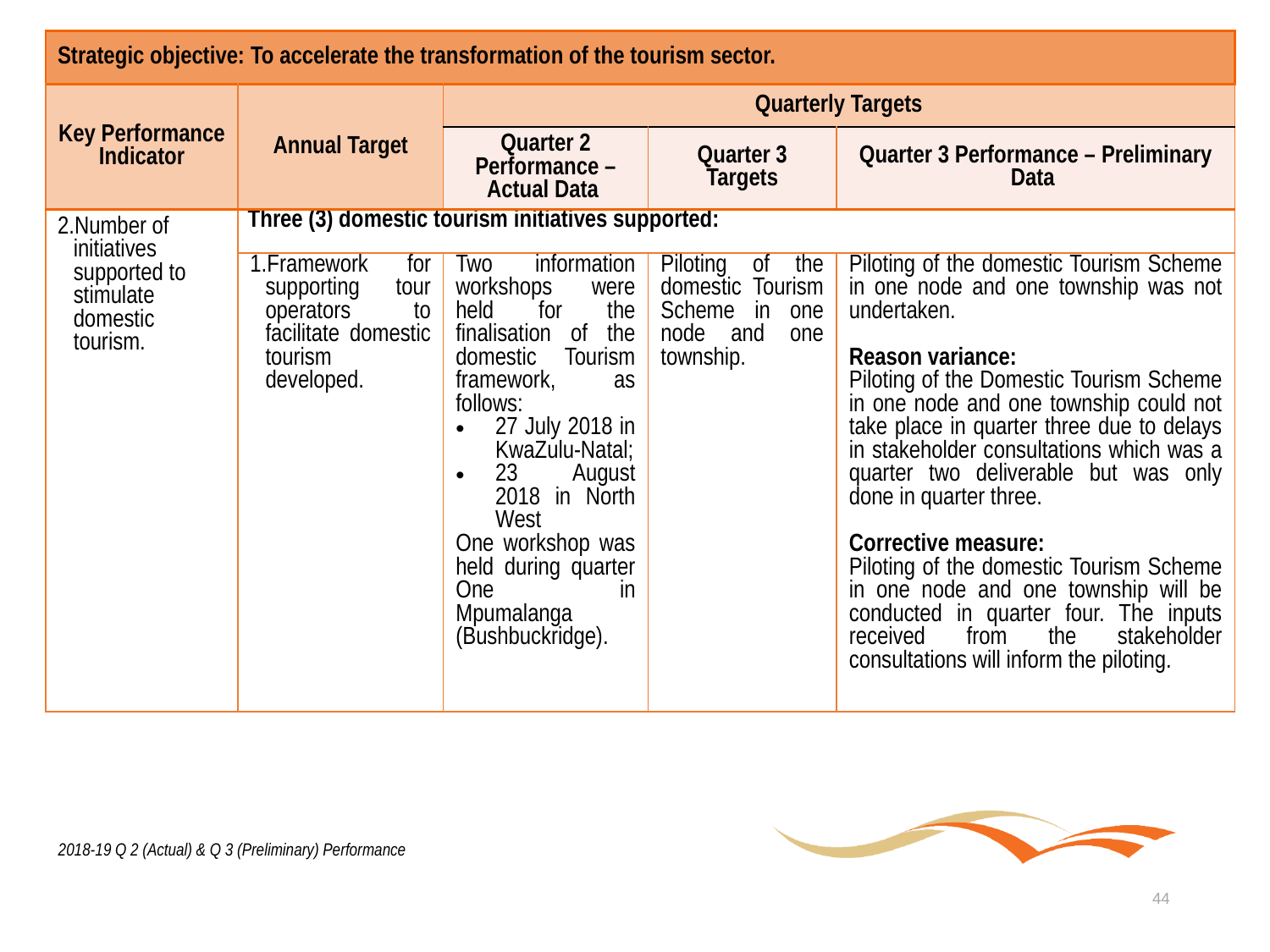

| Strategic objective: To accelerate the transformation of the tourism sector. |  |  |  |  |
| --- | --- | --- | --- | --- |
| Key Performance Indicator | Annual Target | Quarterly Targets |  |  |
|  |  | Quarter 2 Performance – Actual Data | Quarter 3 Targets | Quarter 3 Performance – Preliminary Data |
| Number of initiatives supported to stimulate domestic tourism. | Three (3) domestic tourism initiatives supported: |  |  |  |
|  | Framework for supporting tour operators to facilitate domestic tourism developed. | Two information workshops were held for the finalisation of the domestic Tourism framework, as follows: 27 July 2018 in KwaZulu-Natal; 23 August 2018 in North West One workshop was held during quarter One in Mpumalanga (Bushbuckridge). | Piloting of the domestic Tourism Scheme in one node and one township. | Piloting of the domestic Tourism Scheme in one node and one township was not undertaken. Reason variance: Piloting of the Domestic Tourism Scheme in one node and one township could not take place in quarter three due to delays in stakeholder consultations which was a quarter two deliverable but was only done in quarter three. Corrective measure: Piloting of the domestic Tourism Scheme in one node and one township will be conducted in quarter four. The inputs received from the stakeholder consultations will inform the piloting. |

2018-19 Q 2 (Actual) & Q 3 (Preliminary) Performance
44